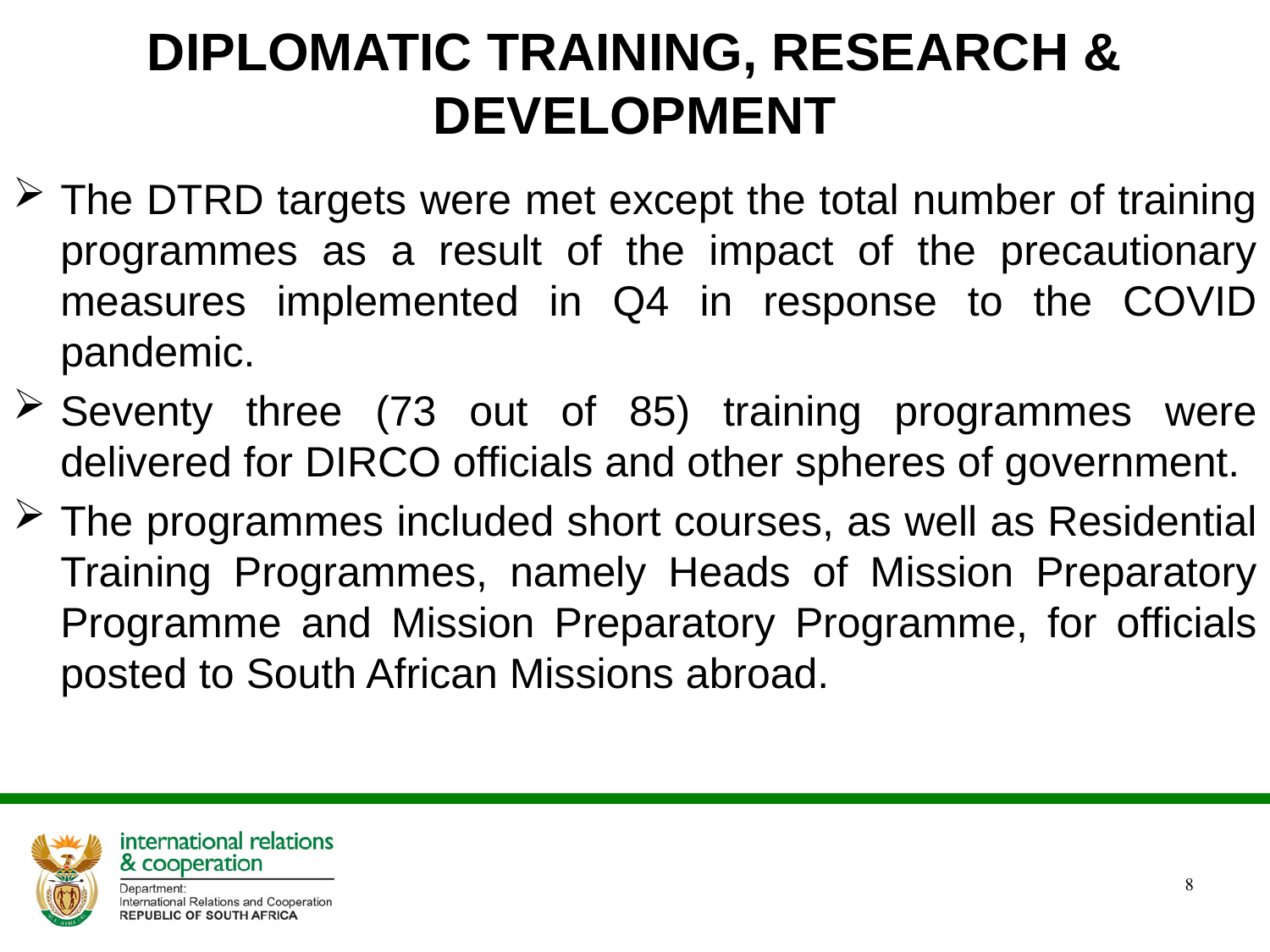

# DIPLOMATIC TRAINING, RESEARCH & DEVELOPMENT
The DTRD targets were met except the total number of training programmes as a result of the impact of the precautionary measures implemented in Q4 in response to the COVID pandemic.
Seventy three (73 out of 85) training programmes were delivered for DIRCO officials and other spheres of government.
The programmes included short courses, as well as Residential Training Programmes, namely Heads of Mission Preparatory Programme and Mission Preparatory Programme, for officials posted to South African Missions abroad.

8